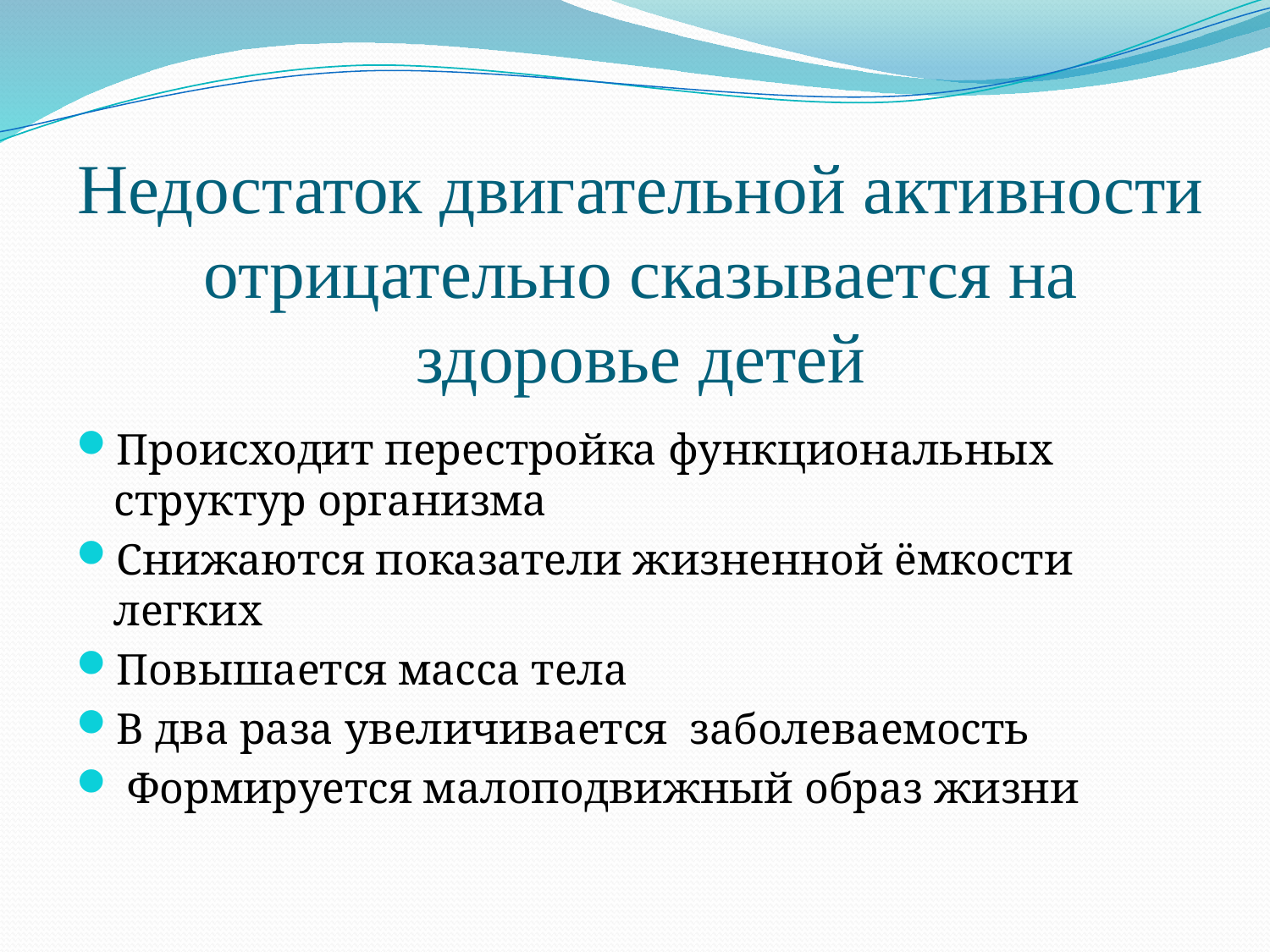

# Недостаток двигательной активности отрицательно сказывается на здоровье детей

Происходит перестройка функциональных структур организма
Снижаются показатели жизненной ёмкости легких
Повышается масса тела
В два раза увеличивается  заболеваемость
 Формируется малоподвижный образ жизни